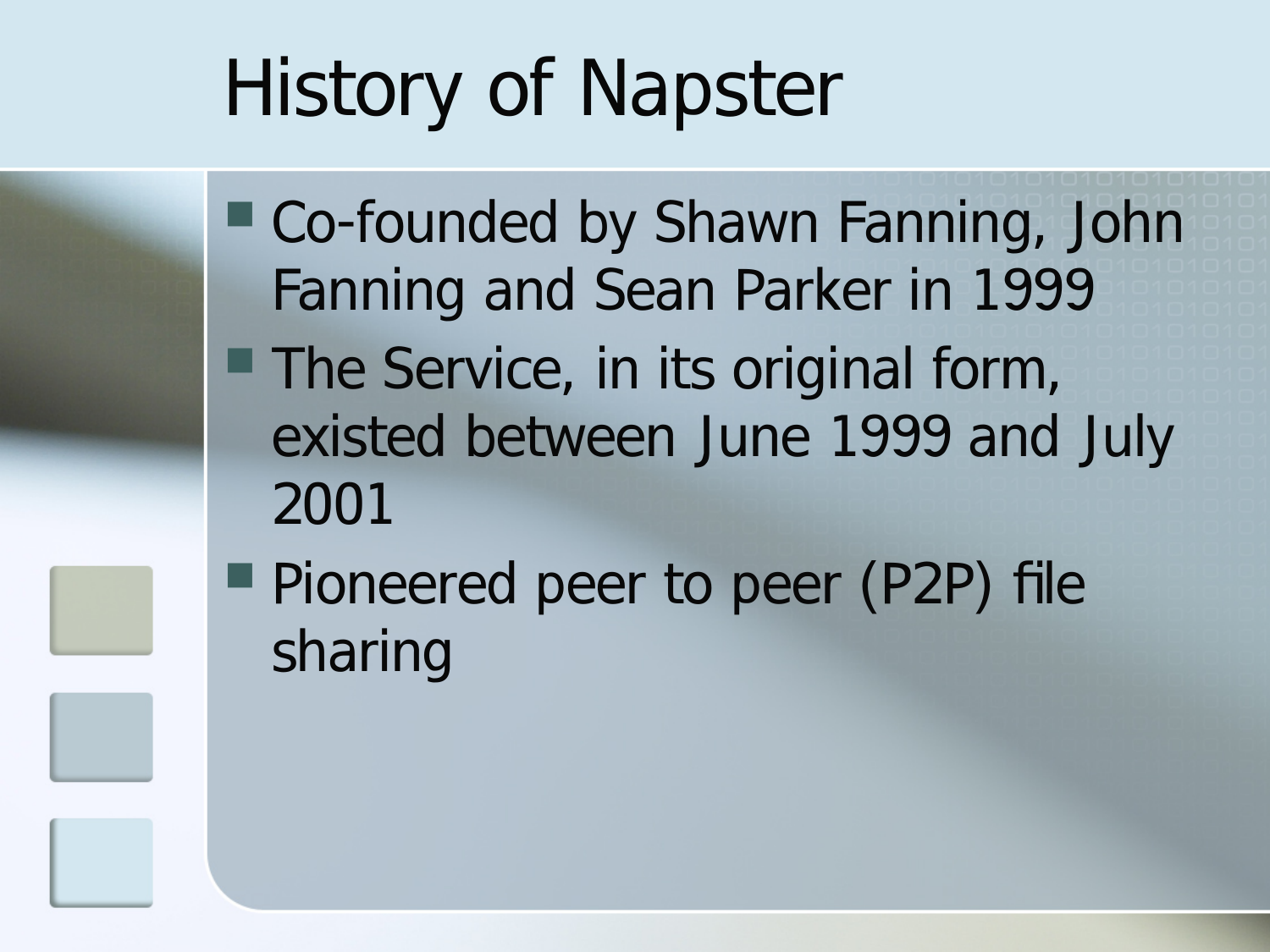

# History of Napster
Co-founded by Shawn Fanning, John Fanning and Sean Parker in 1999
The Service, in its original form, existed between June 1999 and July 2001
Pioneered peer to peer (P2P) file sharing